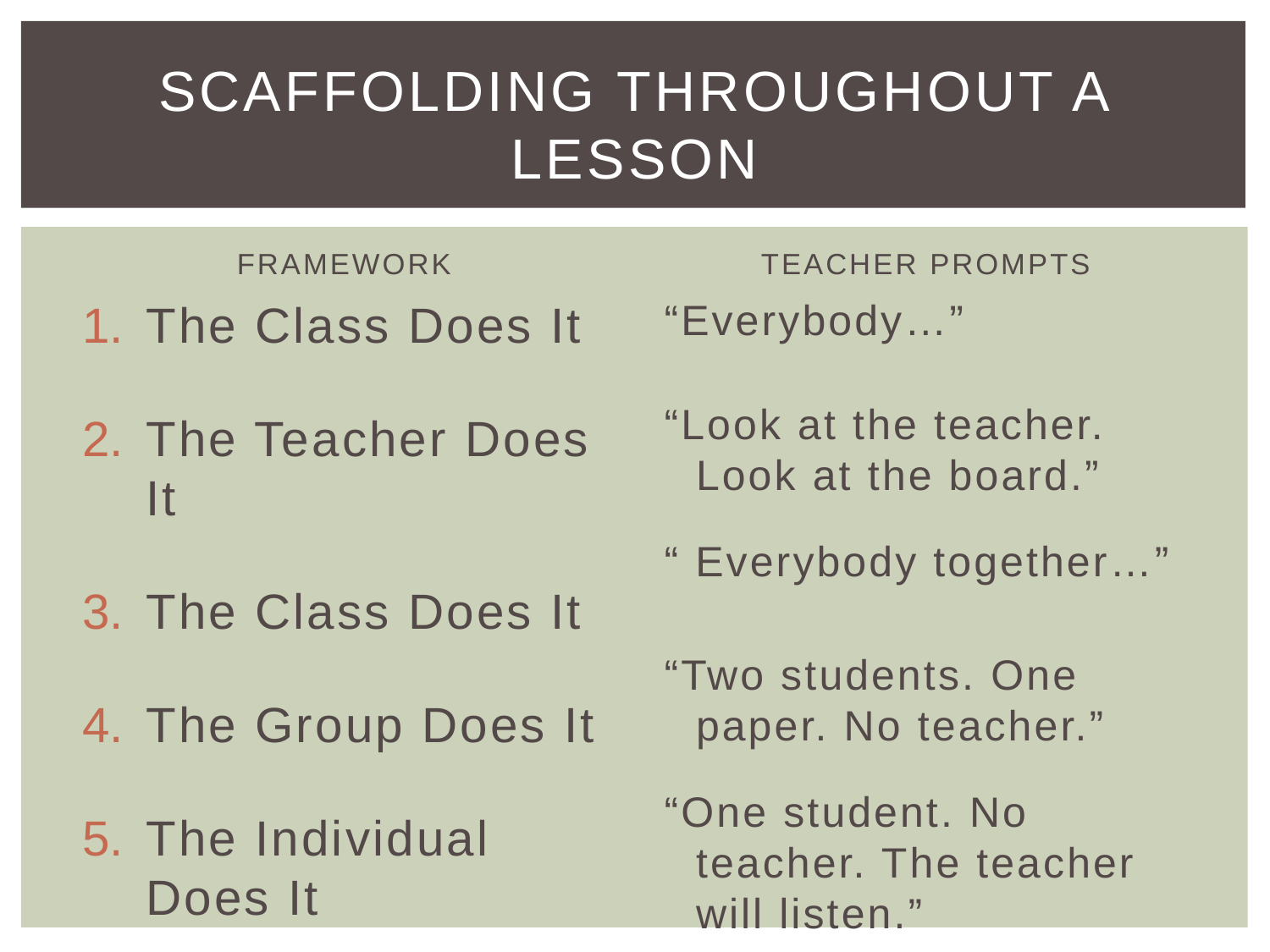

# Scaffolding Throughout a Lesson
FRAMEWORK
TEACHER PROMPTS
The Class Does It

The Teacher Does It

The Class Does It

The Group Does It

The Individual Does It
“Everybody…”

“Look at the teacher. Look at the board.”

“ Everybody together…”

“Two students. One paper. No teacher.”

“One student. No teacher. The teacher will listen.”